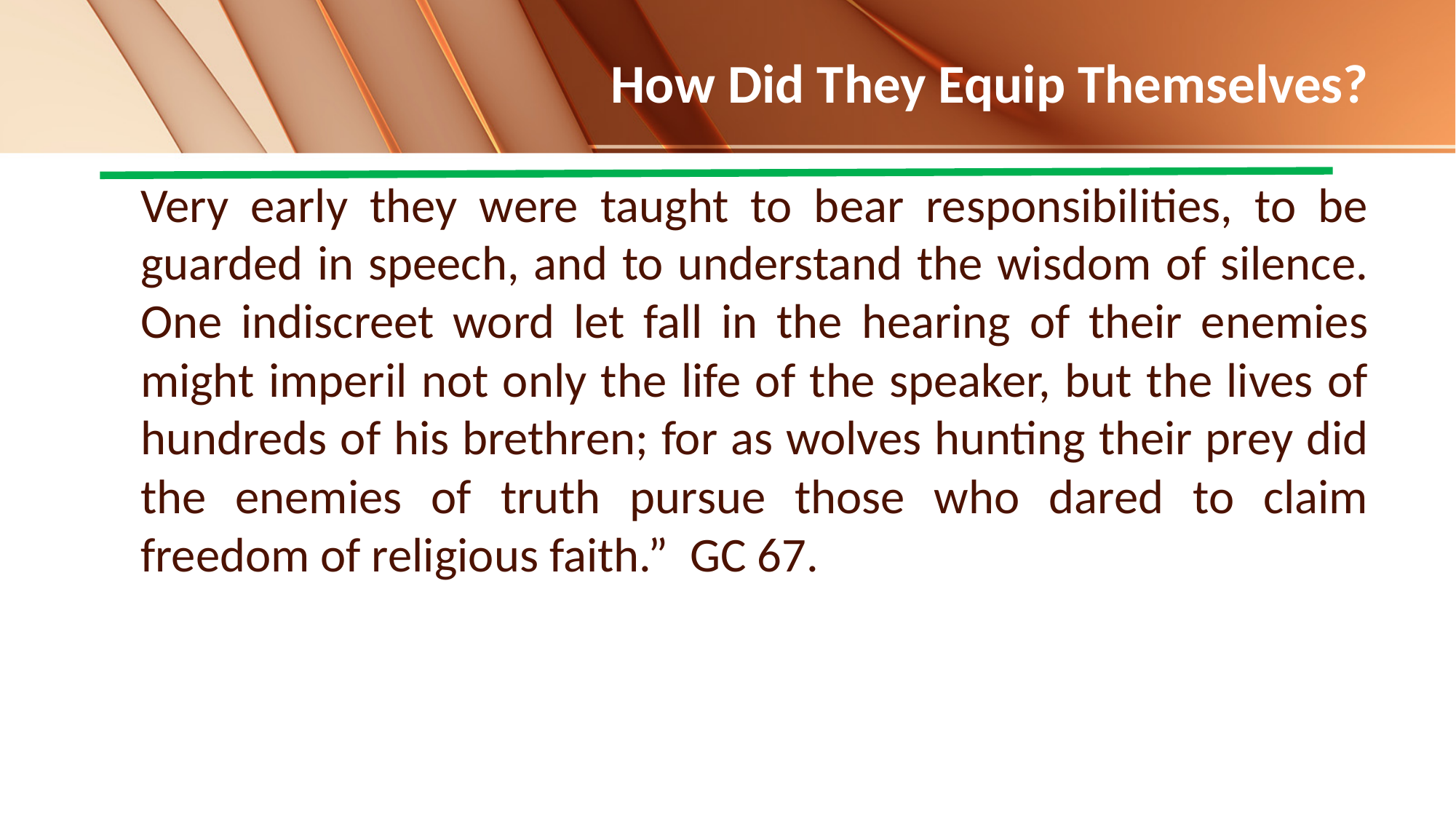

# How Did They Equip Themselves?
Very early they were taught to bear responsibilities, to be guarded in speech, and to understand the wisdom of silence. One indiscreet word let fall in the hearing of their enemies might imperil not only the life of the speaker, but the lives of hundreds of his brethren; for as wolves hunting their prey did the enemies of truth pursue those who dared to claim freedom of religious faith.”  GC 67.